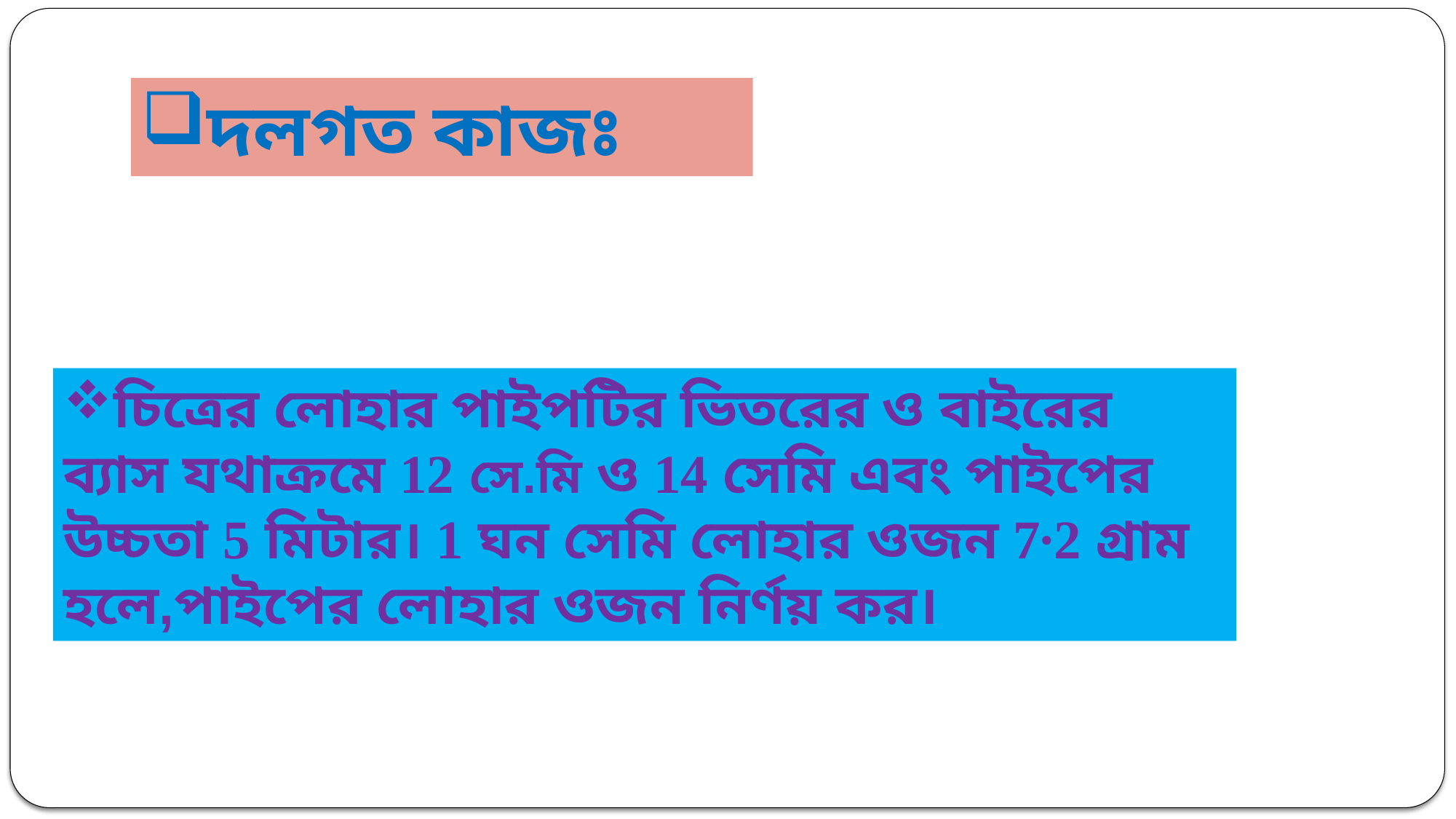

দলগত কাজঃ
চিত্রের লোহার পাইপটির ভিতরের ও বাইরের ব্যাস যথাক্রমে 12 সে.মি ও 14 সেমি এবং পাইপের উচ্চতা 5 মিটার। 1 ঘন সেমি লোহার ওজন 7∙2 গ্রাম হলে,পাইপের লোহার ওজন নির্ণয় কর।